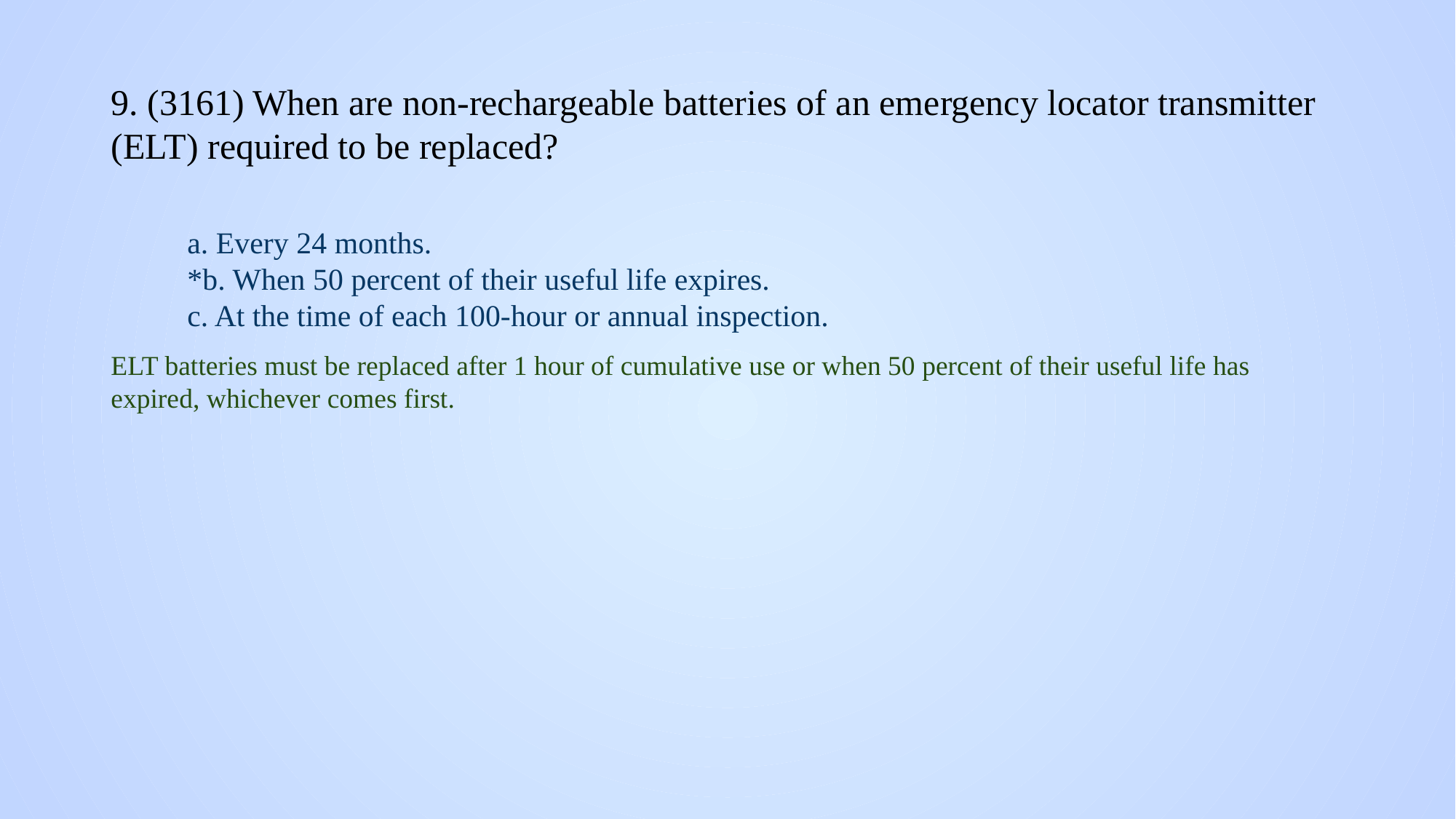

# 9. (3161) When are non-rechargeable batteries of an emergency locator transmitter (ELT) required to be replaced?
a. Every 24 months.
*b. When 50 percent of their useful life expires.
c. At the time of each 100-hour or annual inspection.
ELT batteries must be replaced after 1 hour of cumulative use or when 50 percent of their useful life has expired, whichever comes first.